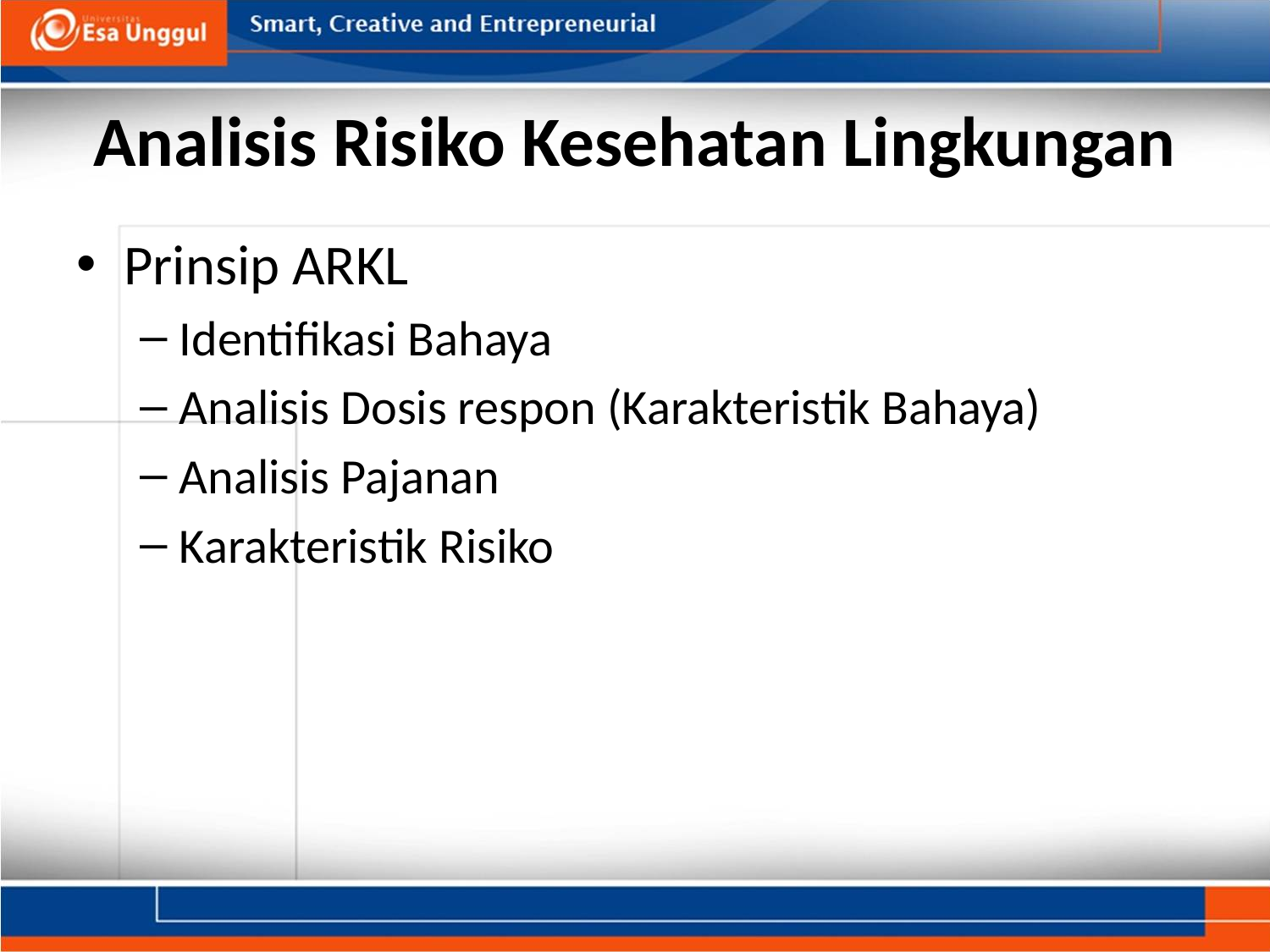

# Analisis Risiko Kesehatan Lingkungan
Prinsip ARKL
Identifikasi Bahaya
Analisis Dosis respon (Karakteristik Bahaya)
Analisis Pajanan
Karakteristik Risiko